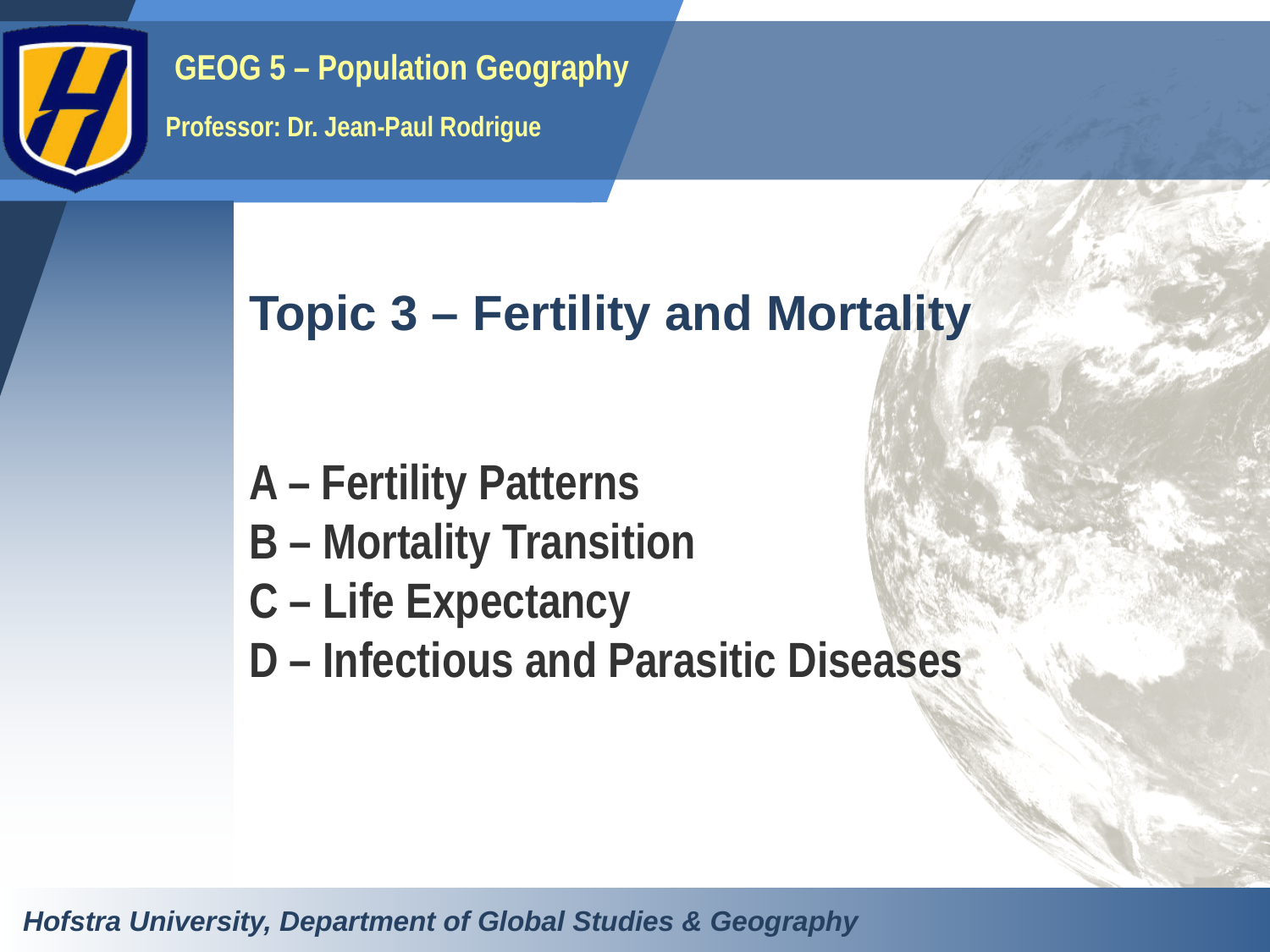

# Topic 3 – Fertility and Mortality
A – Fertility Patterns
B – Mortality Transition
C – Life Expectancy
D – Infectious and Parasitic Diseases